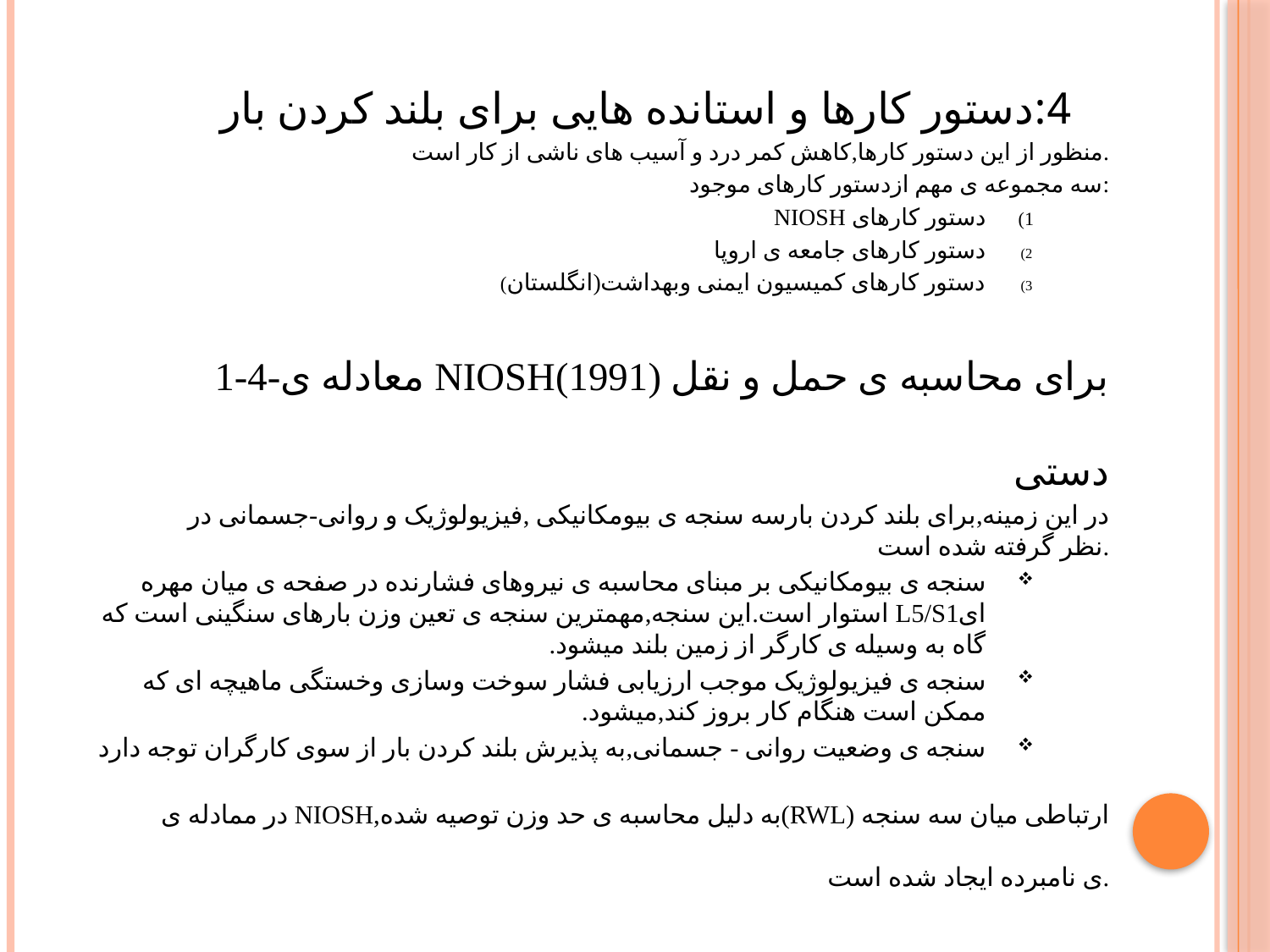

4:دستور کارها و استانده هایی برای بلند کردن بار
منظور از این دستور کارها,کاهش کمر درد و آسیب های ناشی از کار است.
سه مجموعه ی مهم ازدستور کارهای موجود:
دستور کارهای NIOSH
دستور کارهای جامعه ی اروپا
دستور کارهای کمیسیون ایمنی وبهداشت(انگلستان)
1-4-معادله ی NIOSH(1991) برای محاسبه ی حمل و نقل دستی
در این زمینه,برای بلند کردن بارسه سنجه ی بیومکانیکی ,فیزیولوژیک و روانی-جسمانی در نظر گرفته شده است.
سنجه ی بیومکانیکی بر مبنای محاسبه ی نیروهای فشارنده در صفحه ی میان مهره ایL5/S1 استوار است.این سنجه,مهمترین سنجه ی تعین وزن بارهای سنگینی است که گاه به وسیله ی کارگر از زمین بلند میشود.
سنجه ی فیزیولوژیک موجب ارزیابی فشار سوخت وسازی وخستگی ماهیچه ای که ممکن است هنگام کار بروز کند,میشود.
سنجه ی وضعیت روانی - جسمانی,به پذیرش بلند کردن بار از سوی کارگران توجه دارد
در ممادله ی NIOSH,به دلیل محاسبه ی حد وزن توصیه شده(RWL) ارتباطی میان سه سنجه ی نامبرده ایجاد شده است.